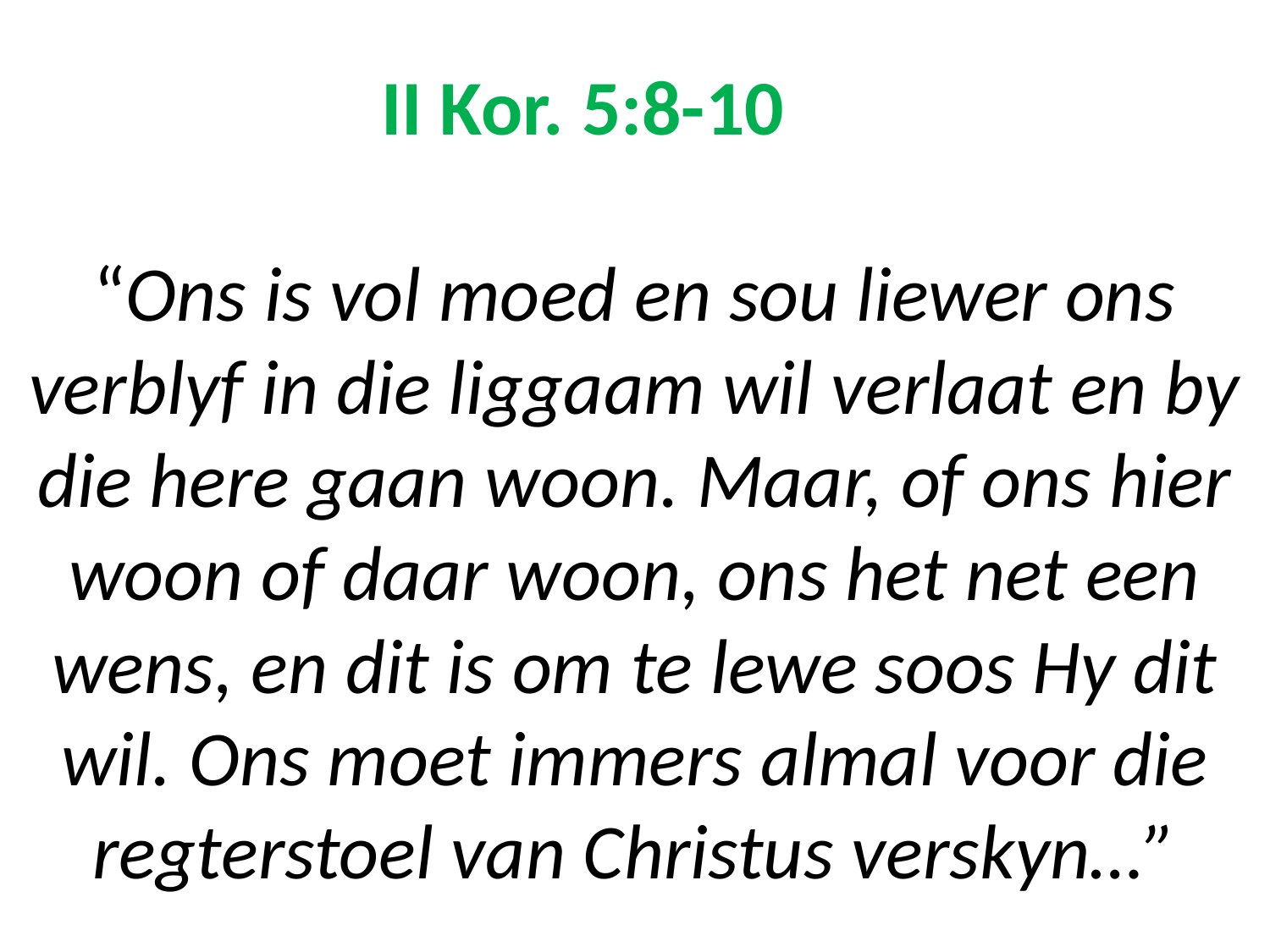

# II Kor. 5:8-10 “Ons is vol moed en sou liewer ons verblyf in die liggaam wil verlaat en by die here gaan woon. Maar, of ons hier woon of daar woon, ons het net een wens, en dit is om te lewe soos Hy dit wil. Ons moet immers almal voor die regterstoel van Christus verskyn…”